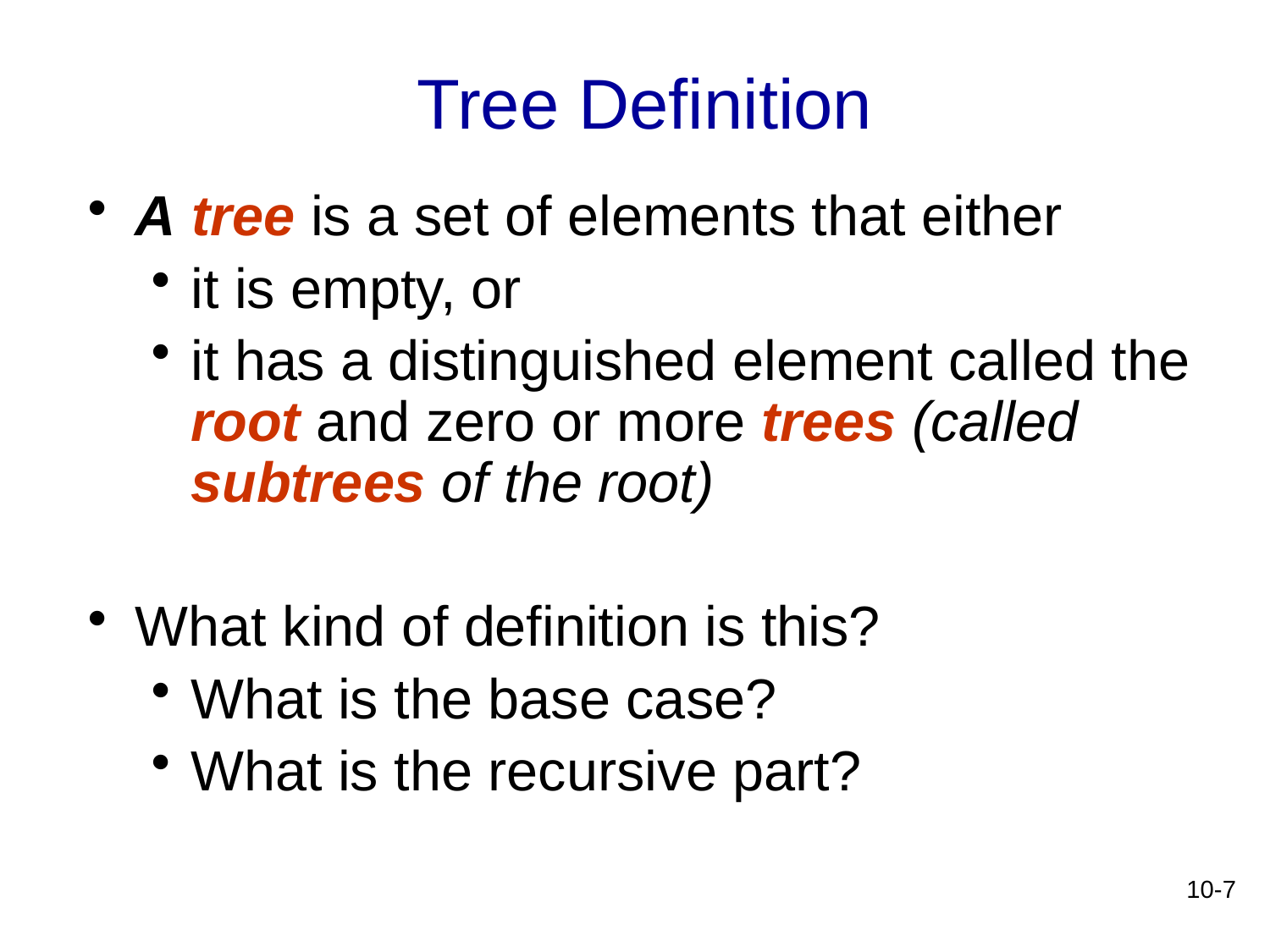

# Tree Definition
A tree is a set of elements that either
it is empty, or
it has a distinguished element called the root and zero or more trees (called subtrees of the root)

What kind of definition is this?
What is the base case?
What is the recursive part?

10-7